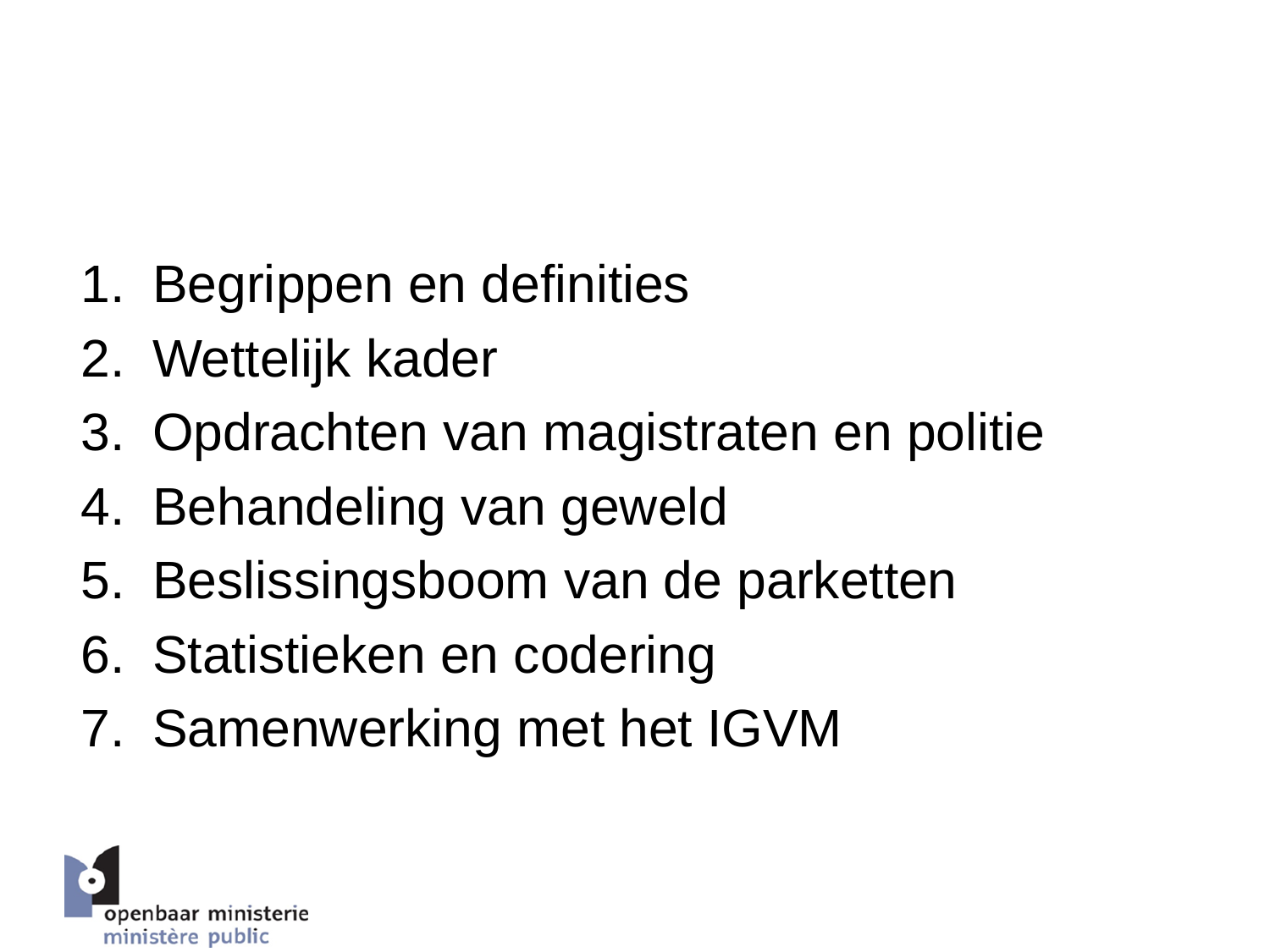

# Overzicht

Begrippen en definities
Wettelijk kader
Opdrachten van magistraten en politie
Behandeling van geweld
Beslissingsboom van de parketten
Statistieken en codering
Samenwerking met het IGVM